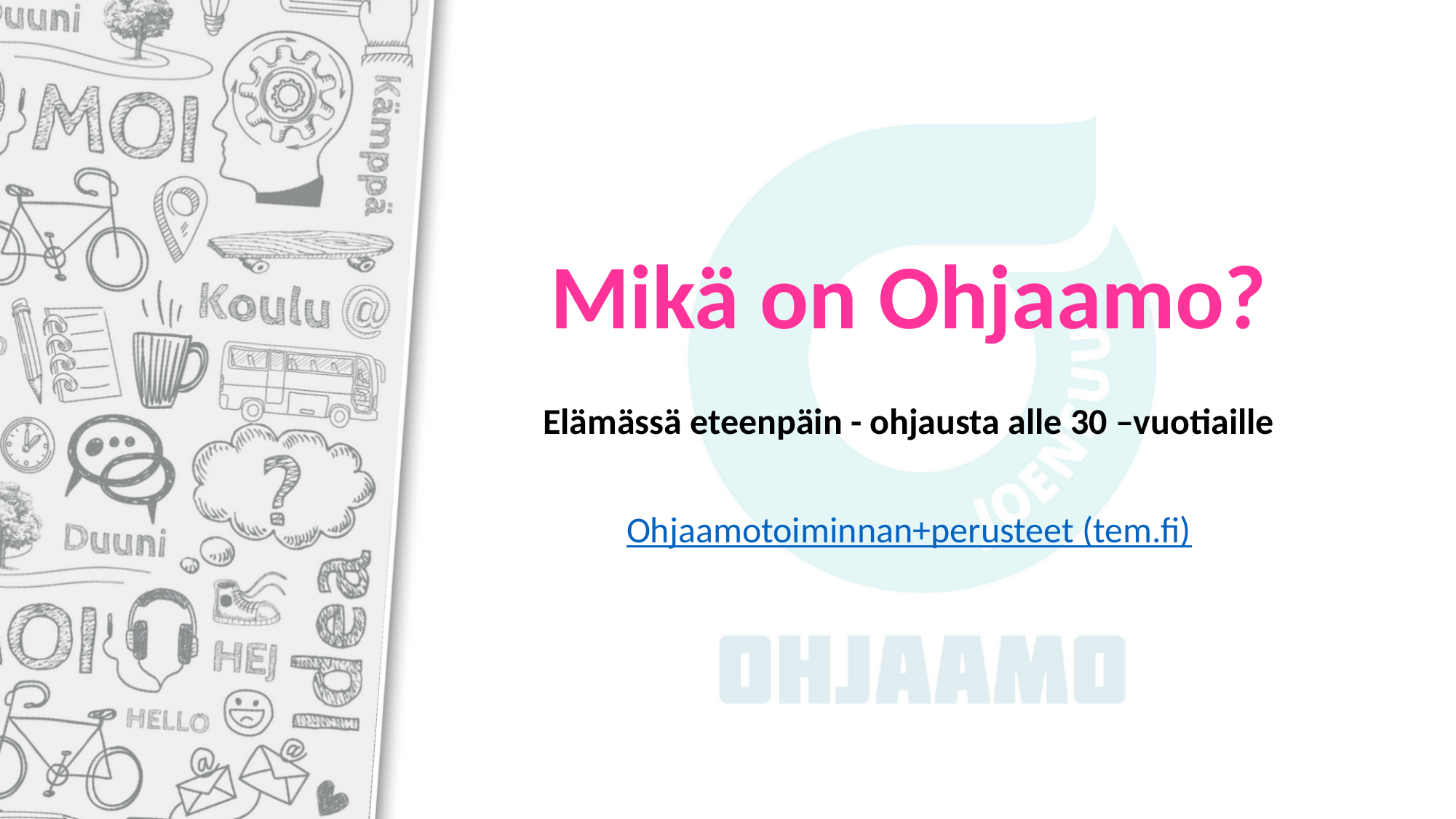

# Mikä on Ohjaamo?
Elämässä eteenpäin - ohjausta alle 30 –vuotiaille

Ohjaamotoiminnan+perusteet (tem.fi)